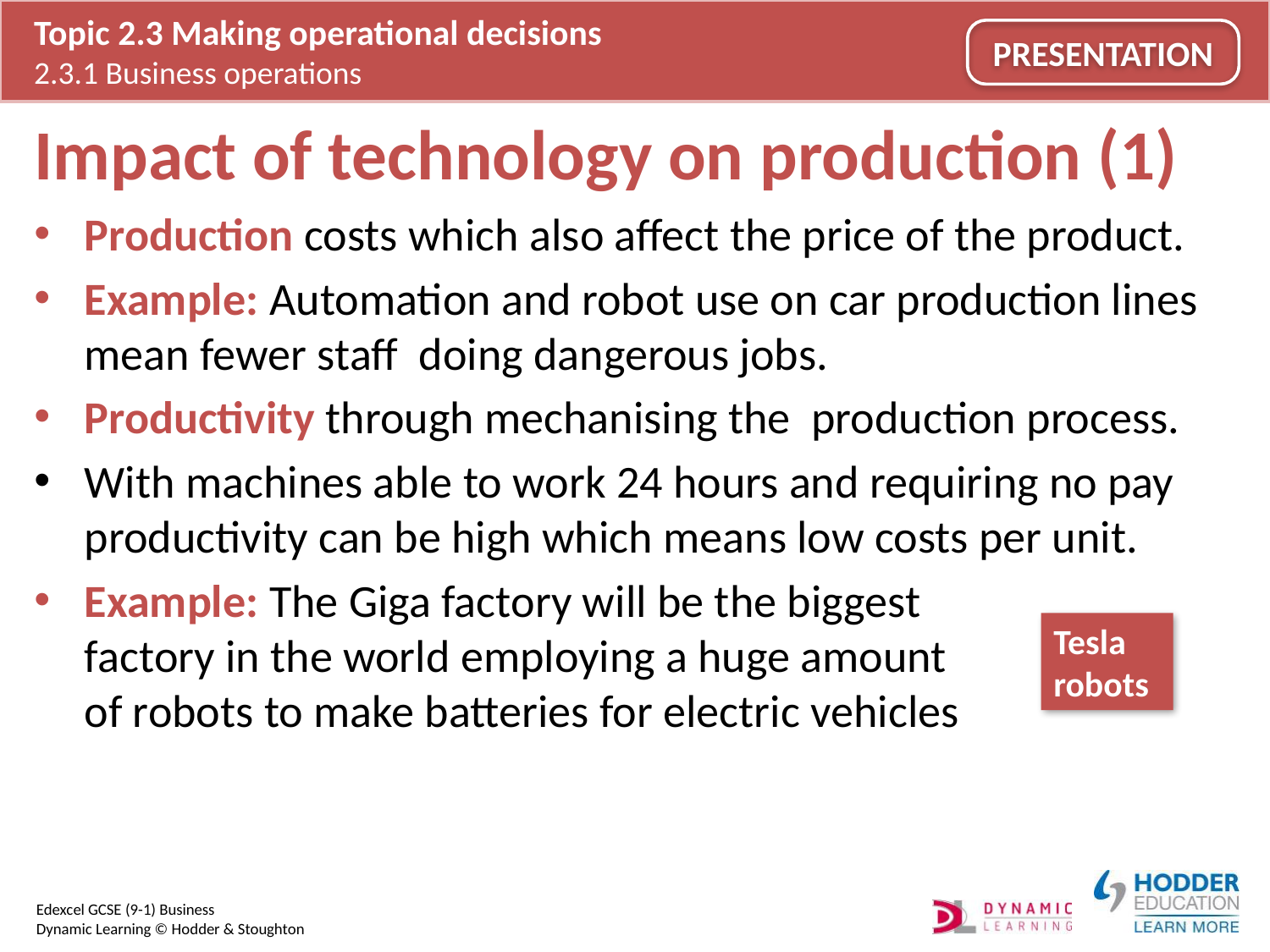

# Impact of technology on production (1)
Production costs which also affect the price of the product.
Example: Automation and robot use on car production lines mean fewer staff  doing dangerous jobs.
Productivity through mechanising the  production process.
With machines able to work 24 hours and requiring no pay productivity can be high which means low costs per unit.
Example: The Giga factory will be the biggest
factory in the world employing a huge amount
of robots to make batteries for electric vehicles
Tesla robots